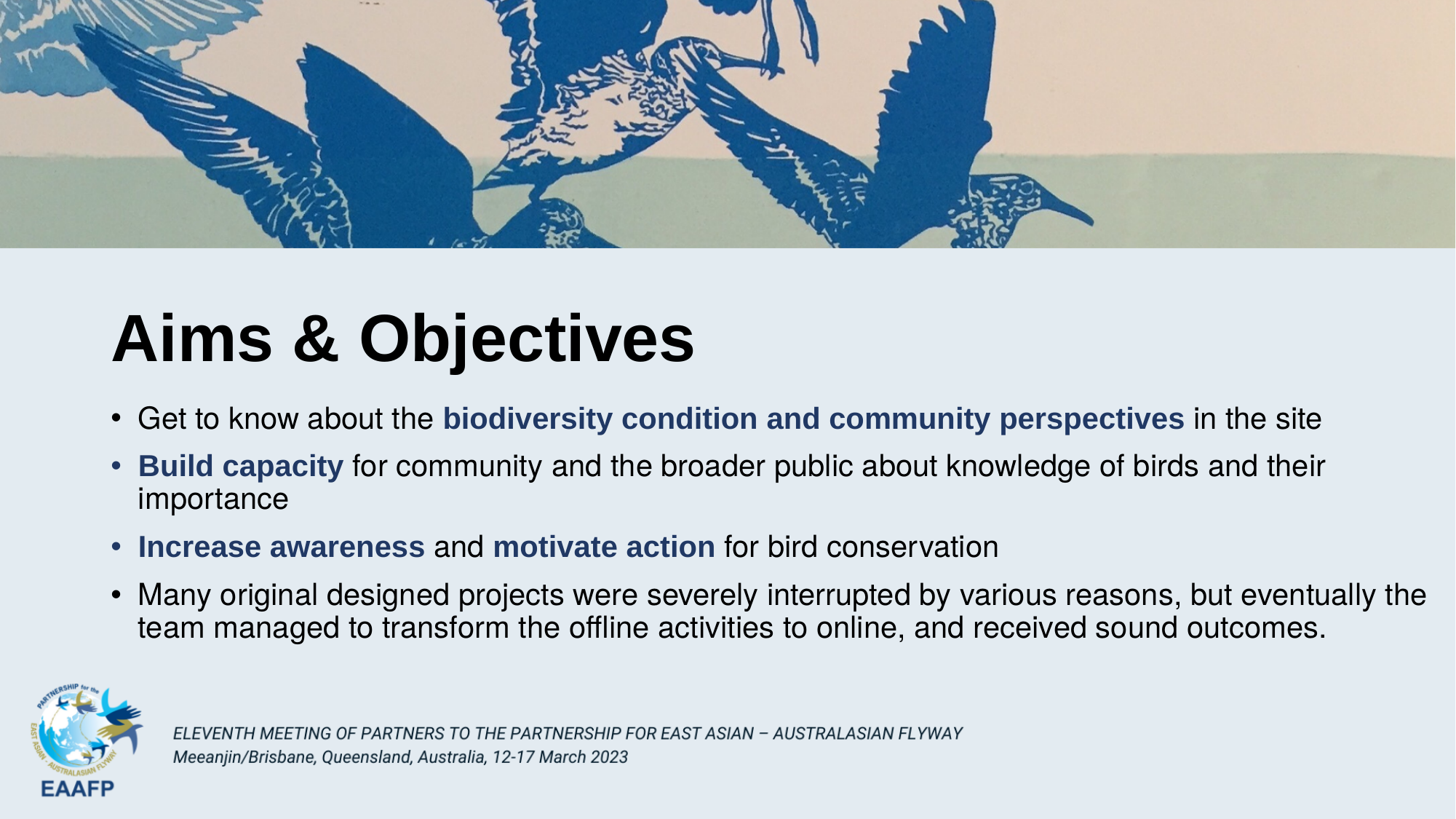

# Aims & Objectives
Get to know about the biodiversity condition and community perspectives in the site
Build capacity for community and the broader public about knowledge of birds and their importance
Increase awareness and motivate action for bird conservation
Many original designed projects were severely interrupted by various reasons, but eventually the team managed to transform the offline activities to online, and received sound outcomes.